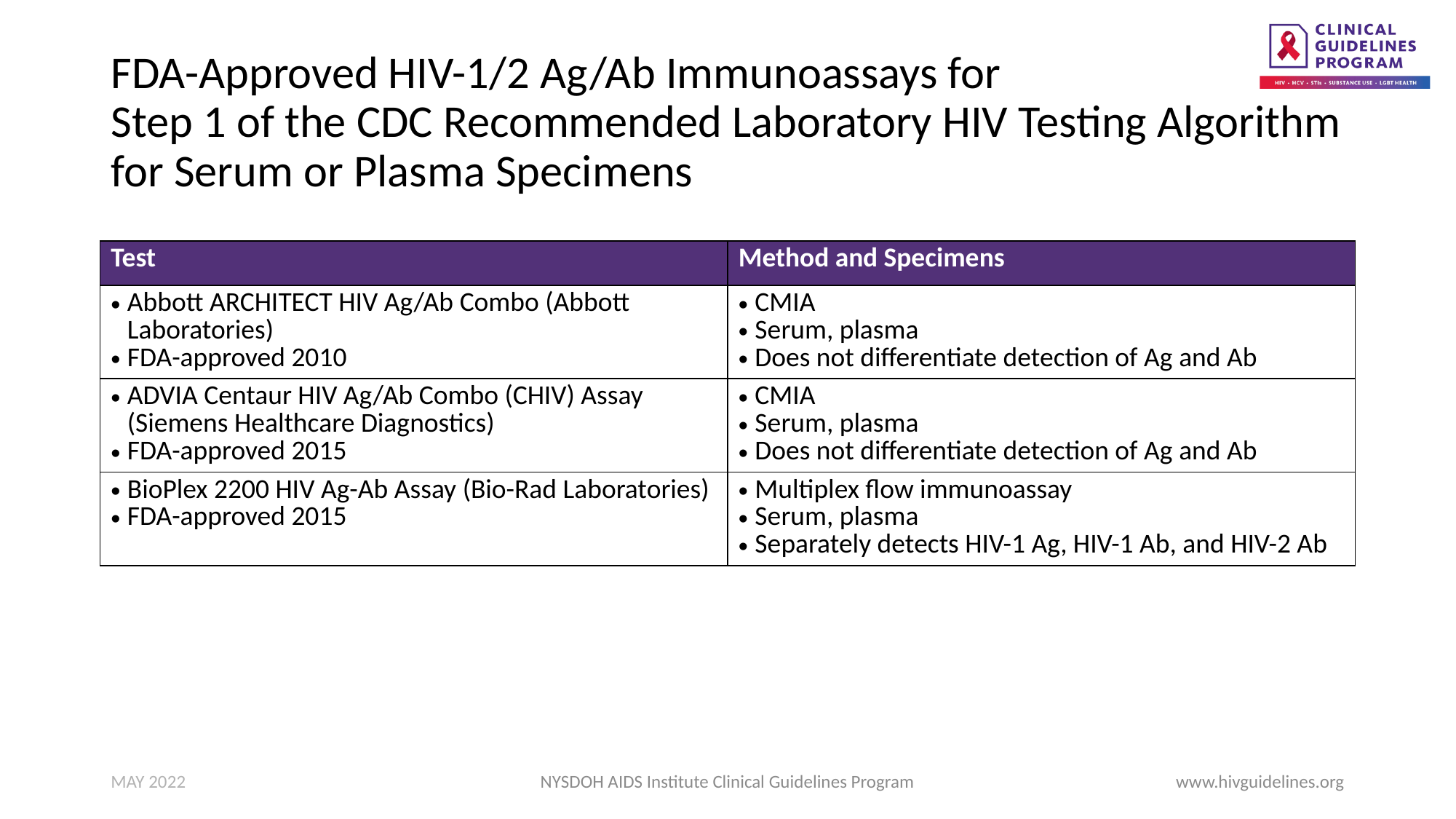

# FDA-Approved HIV-1/2 Ag/Ab Immunoassays for Step 1 of the CDC Recommended Laboratory HIV Testing Algorithm for Serum or Plasma Specimens
| Test | Method and Specimens |
| --- | --- |
| Abbott ARCHITECT HIV Ag/Ab Combo (Abbott Laboratories) FDA-approved 2010 | CMIA Serum, plasma Does not differentiate detection of Ag and Ab |
| ADVIA Centaur HIV Ag/Ab Combo (CHIV) Assay (Siemens Healthcare Diagnostics) FDA-approved 2015 | CMIA Serum, plasma Does not differentiate detection of Ag and Ab |
| BioPlex 2200 HIV Ag-Ab Assay (Bio-Rad Laboratories) FDA-approved 2015 | Multiplex flow immunoassay Serum, plasma Separately detects HIV-1 Ag, HIV-1 Ab, and HIV-2 Ab |
MAY 2022
NYSDOH AIDS Institute Clinical Guidelines Program
www.hivguidelines.org